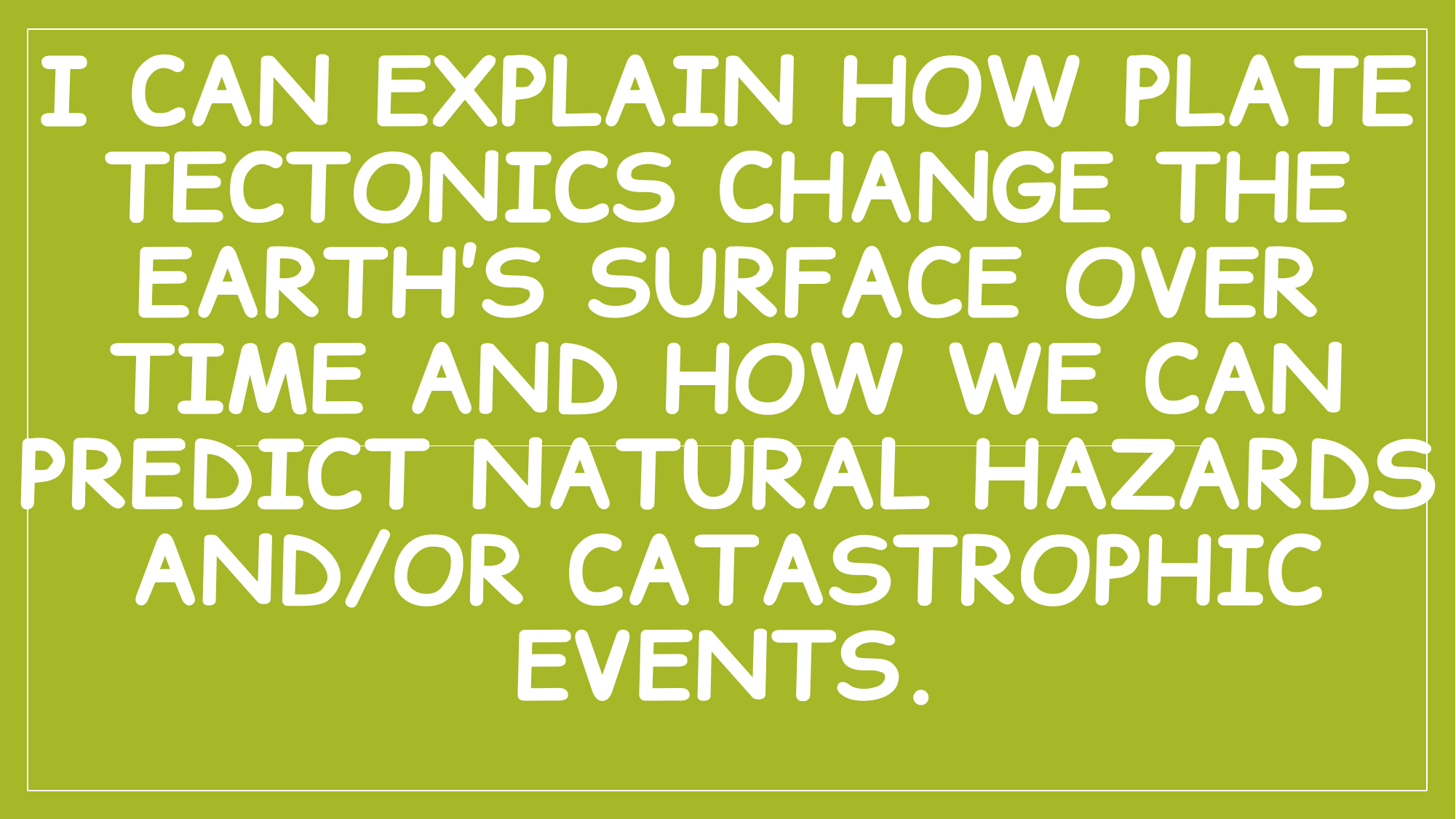

# I can explain how plate tectonics change the Earth’s surface over time and how we can predict natural hazards and/or catastrophic events.